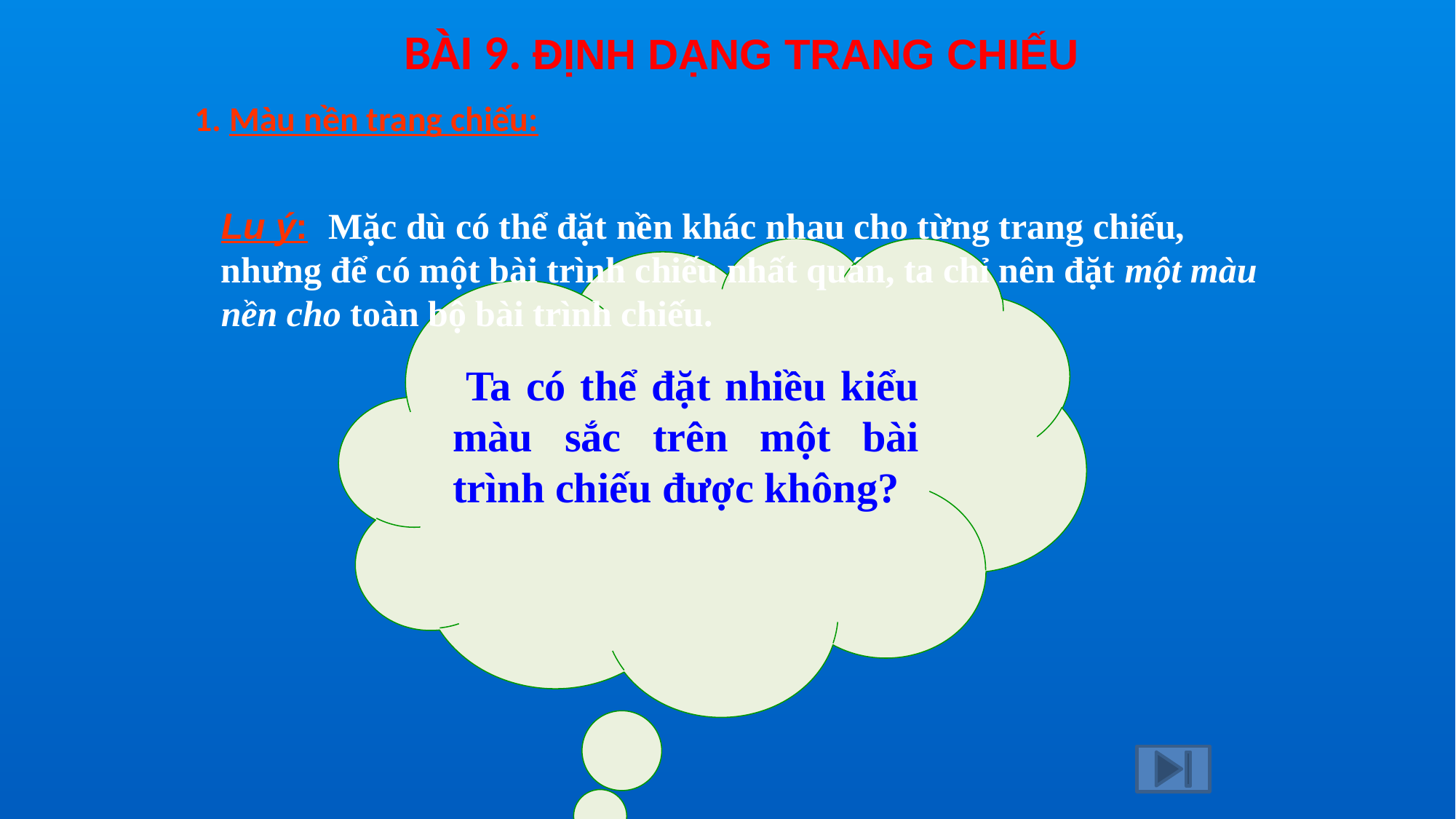

BÀI 9. ĐỊNH DẠNG TRANG CHIẾU
1. Màu nền trang chiếu:
L­u ý:  Mặc dù có thể đặt nền khác nhau cho từng trang chiếu, nhưng để có một bài trình chiếu nhất quán, ta chỉ nên đặt một màu nền cho toàn bộ bài trình chiếu.

 Ta có thể đặt nhiều kiểu màu sắc trên một bài trình chiếu được không?